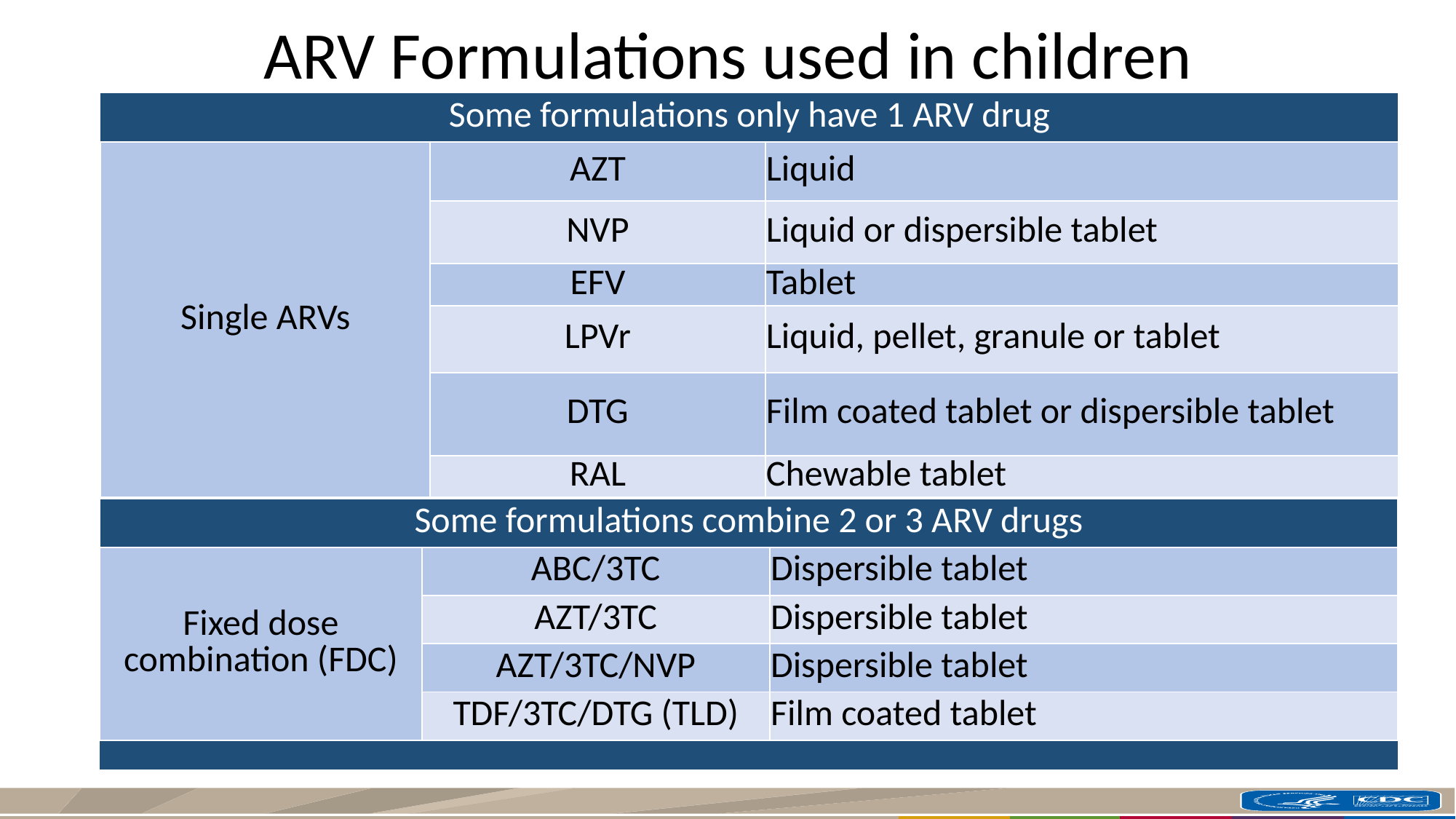

ARV Formulations used in children
| Some formulations only have 1 ARV drug |  |  |
| --- | --- | --- |
| Single ARVs | AZT | Liquid |
|  | NVP | Liquid or dispersible tablet |
|  | EFV | Tablet |
|  | LPVr | Liquid, pellet, granule or tablet |
|  | DTG | Film coated tablet or dispersible tablet |
|  | RAL | Chewable tablet |
| Some formulations combine 2 or 3 ARV drugs |  |  |
| --- | --- | --- |
| Fixed dose combination (FDC) | ABC/3TC | Dispersible tablet |
|  | AZT/3TC | Dispersible tablet |
|  | AZT/3TC/NVP | Dispersible tablet |
|  | TDF/3TC/DTG (TLD) | Film coated tablet |
|  |  |  |